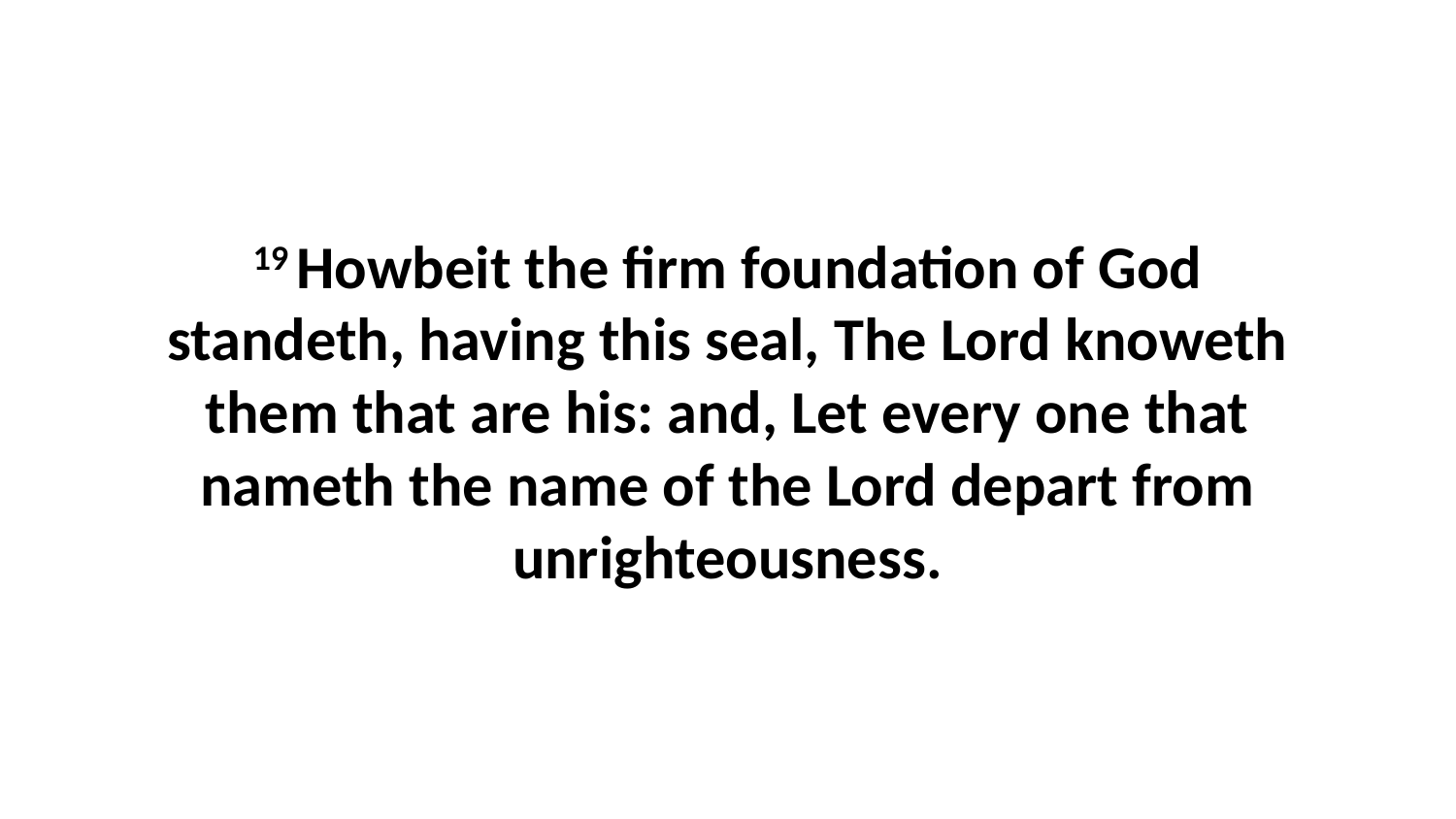

19 Howbeit the firm foundation of God standeth, having this seal, The Lord knoweth them that are his: and, Let every one that nameth the name of the Lord depart from unrighteousness.